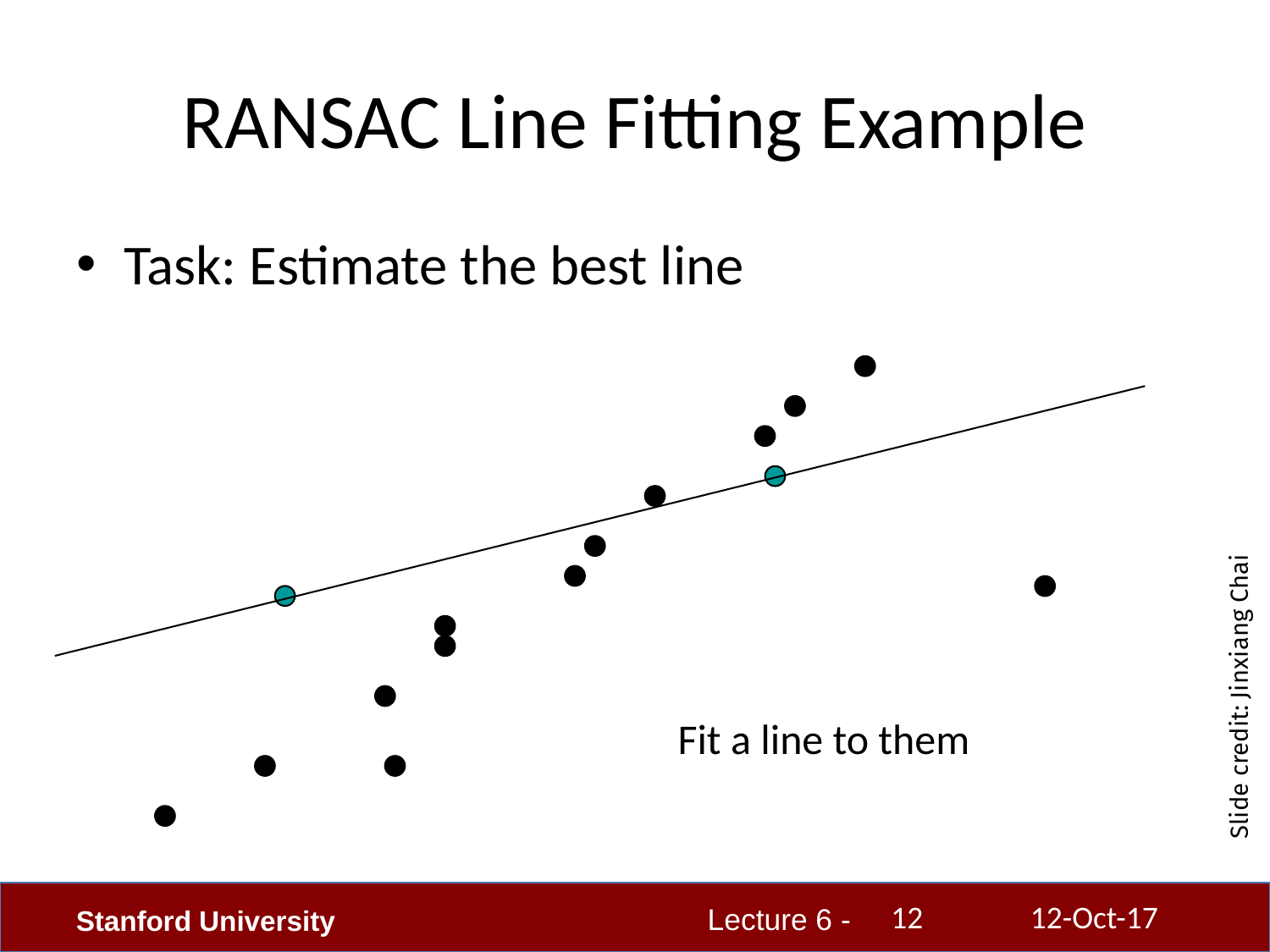

# RANSAC Line Fitting Example
Task: Estimate the best line

Slide credit: Jinxiang Chai
Fit a line to them
12
12-Oct-17